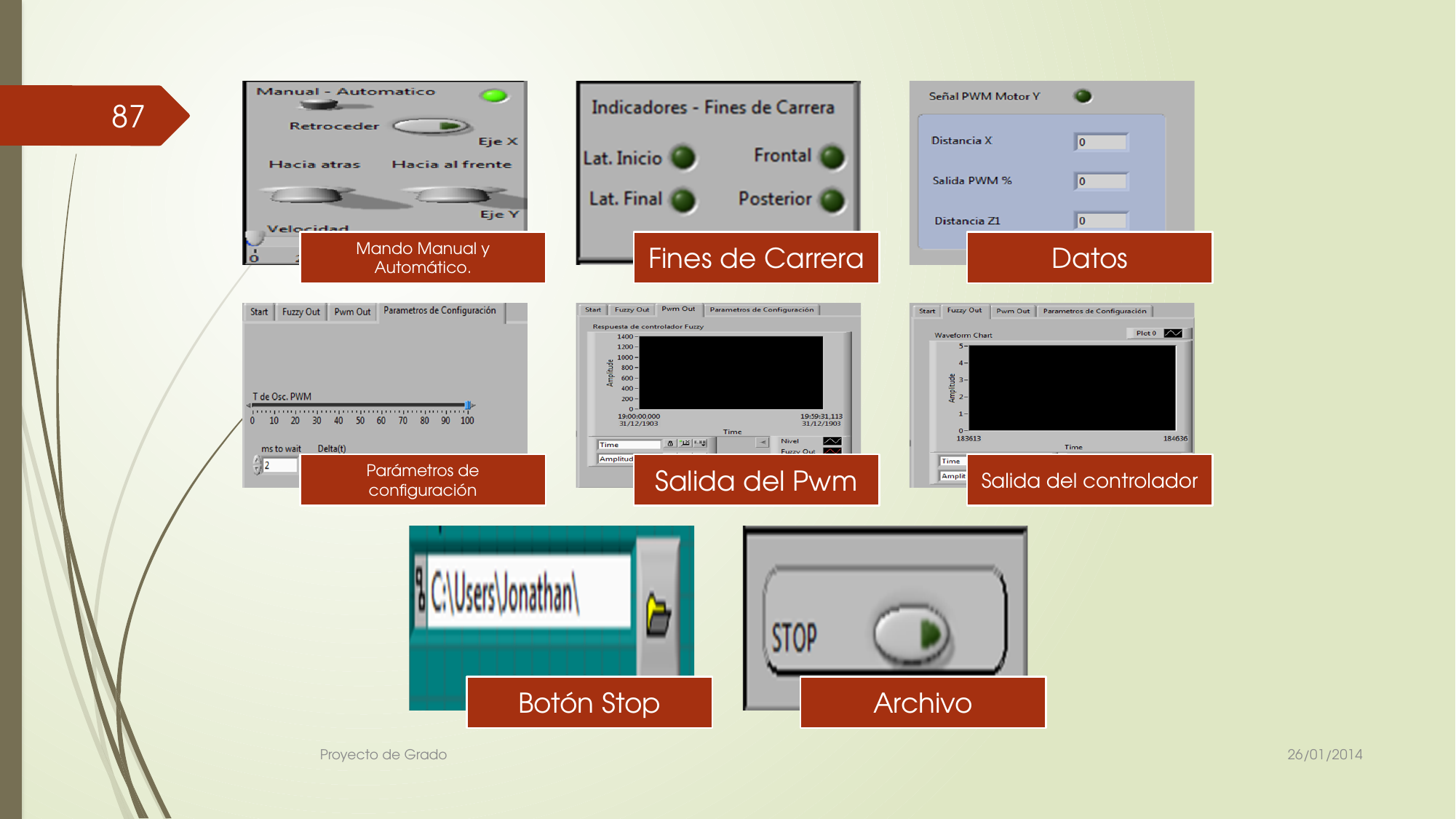

Mando Manual y Automático.
Fines de Carrera
Datos
Parámetros de configuración
Salida del controlador
Salida del Pwm
Botón Stop
Archivo
87
26/01/2014
Proyecto de Grado